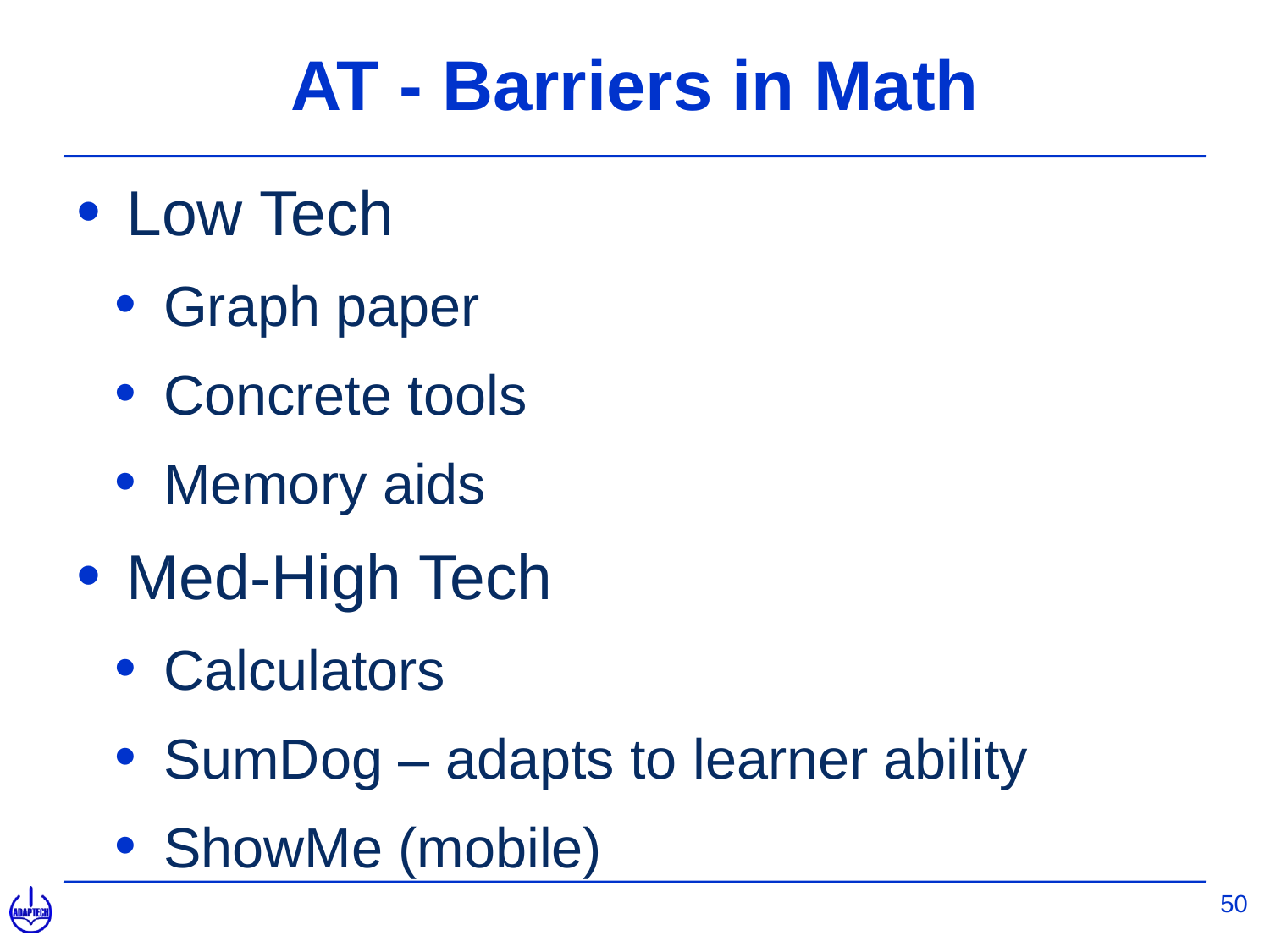

# AT - Barriers in Math
Low Tech
Graph paper
Concrete tools
Memory aids
Med-High Tech
Calculators
SumDog – adapts to learner ability
ShowMe (mobile)

50